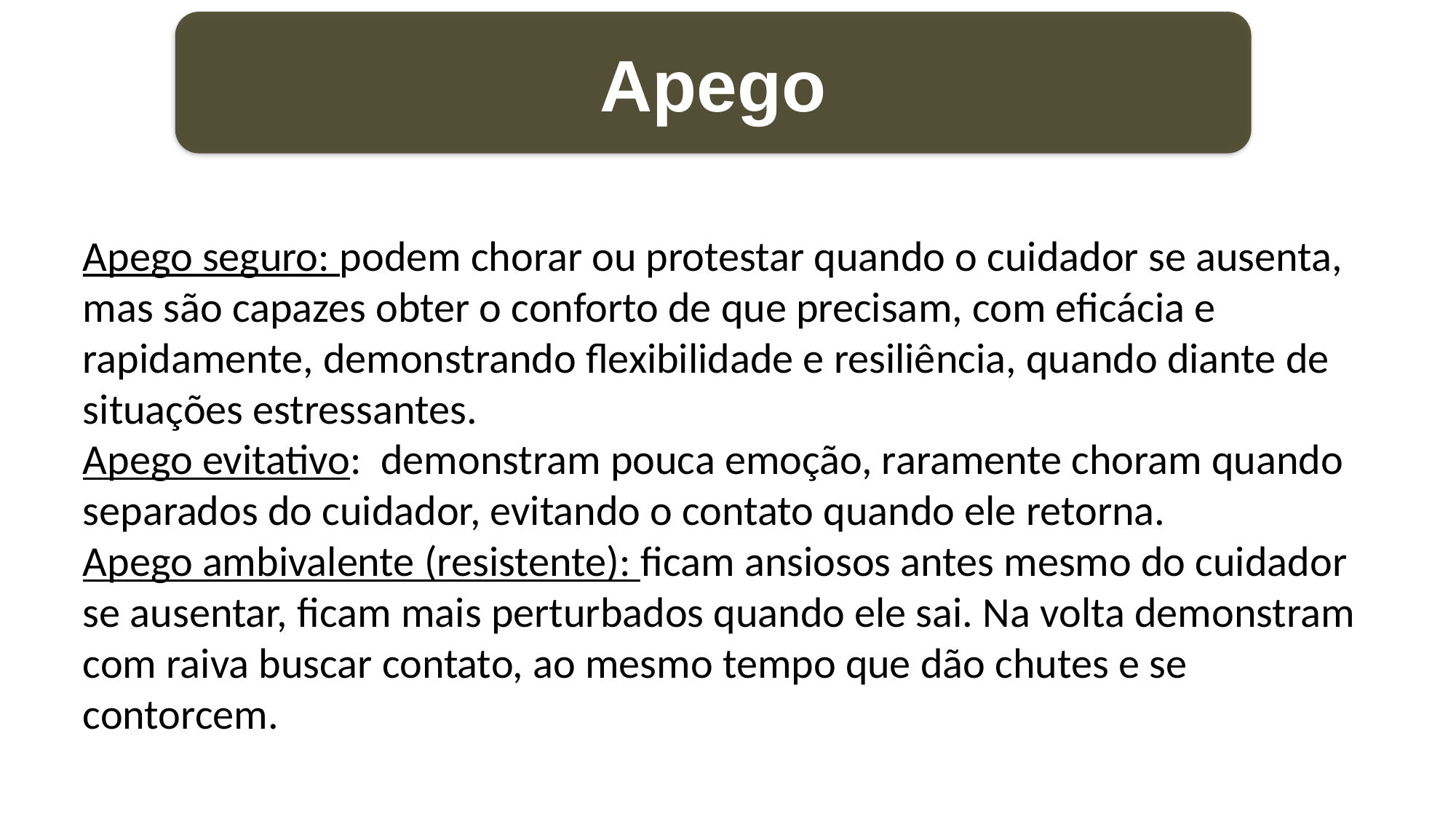

Apego
Apego seguro: podem chorar ou protestar quando o cuidador se ausenta, mas são capazes obter o conforto de que precisam, com eficácia e rapidamente, demonstrando flexibilidade e resiliência, quando diante de situações estressantes.
Apego evitativo:  demonstram pouca emoção, raramente choram quando separados do cuidador, evitando o contato quando ele retorna.
Apego ambivalente (resistente): ficam ansiosos antes mesmo do cuidador se ausentar, ficam mais perturbados quando ele sai. Na volta demonstram com raiva buscar contato, ao mesmo tempo que dão chutes e se contorcem.